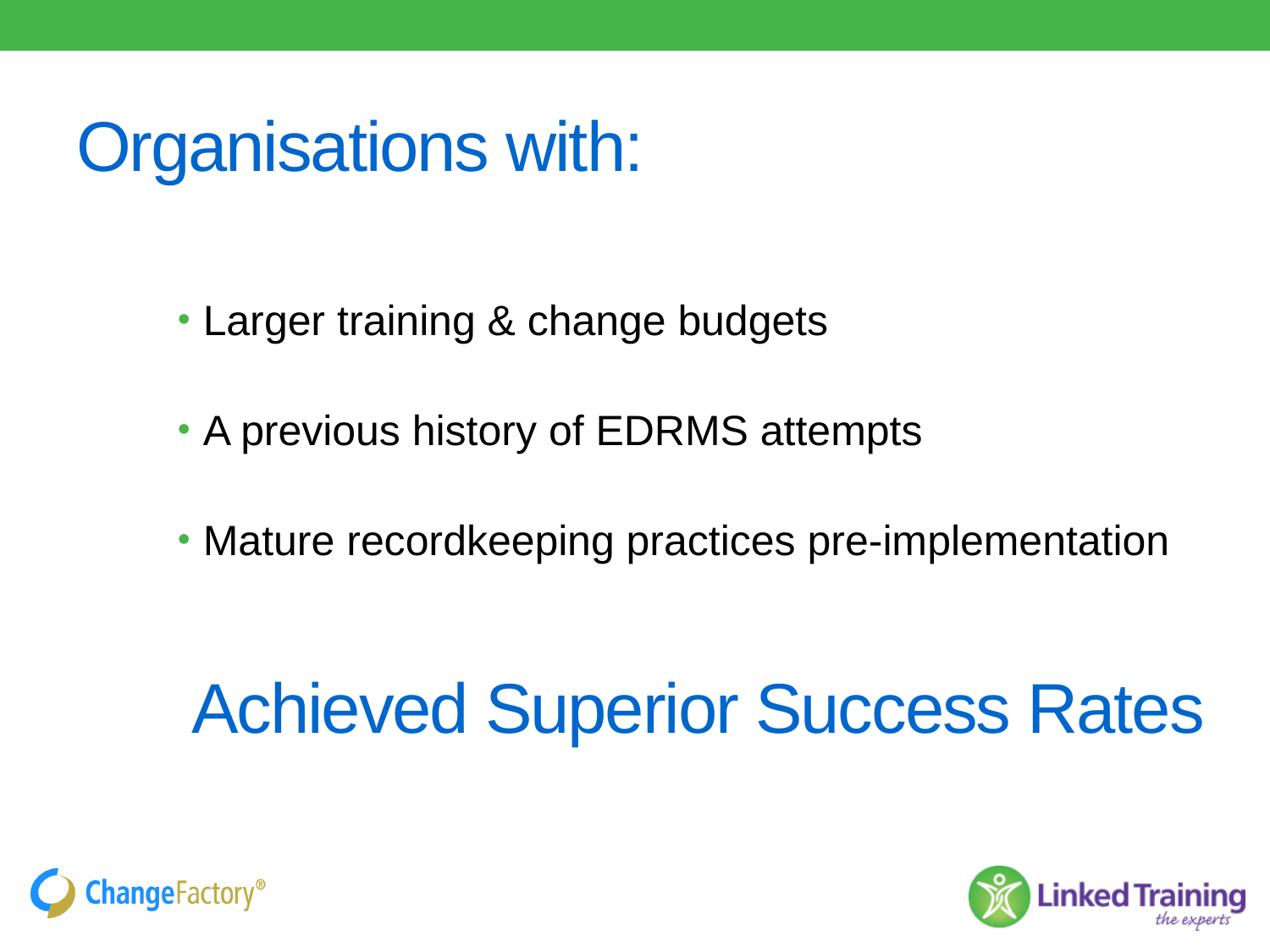

# Organisations with:
Larger training & change budgets
A previous history of EDRMS attempts
Mature recordkeeping practices pre-implementation

Achieved Superior Success Rates